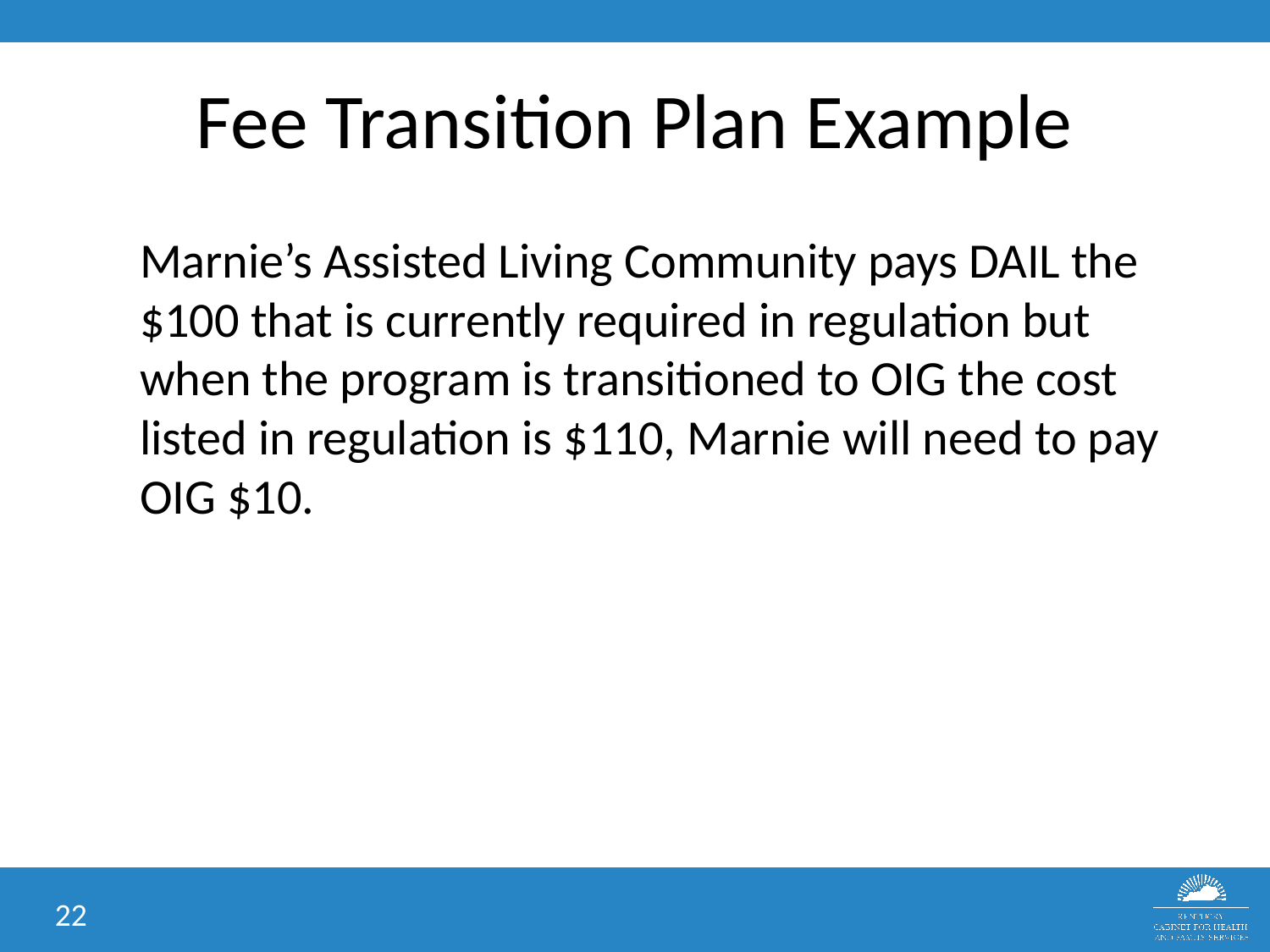

# Fee Transition Plan Example
Marnie’s Assisted Living Community pays DAIL the $100 that is currently required in regulation but when the program is transitioned to OIG the cost listed in regulation is $110, Marnie will need to pay OIG $10.

22